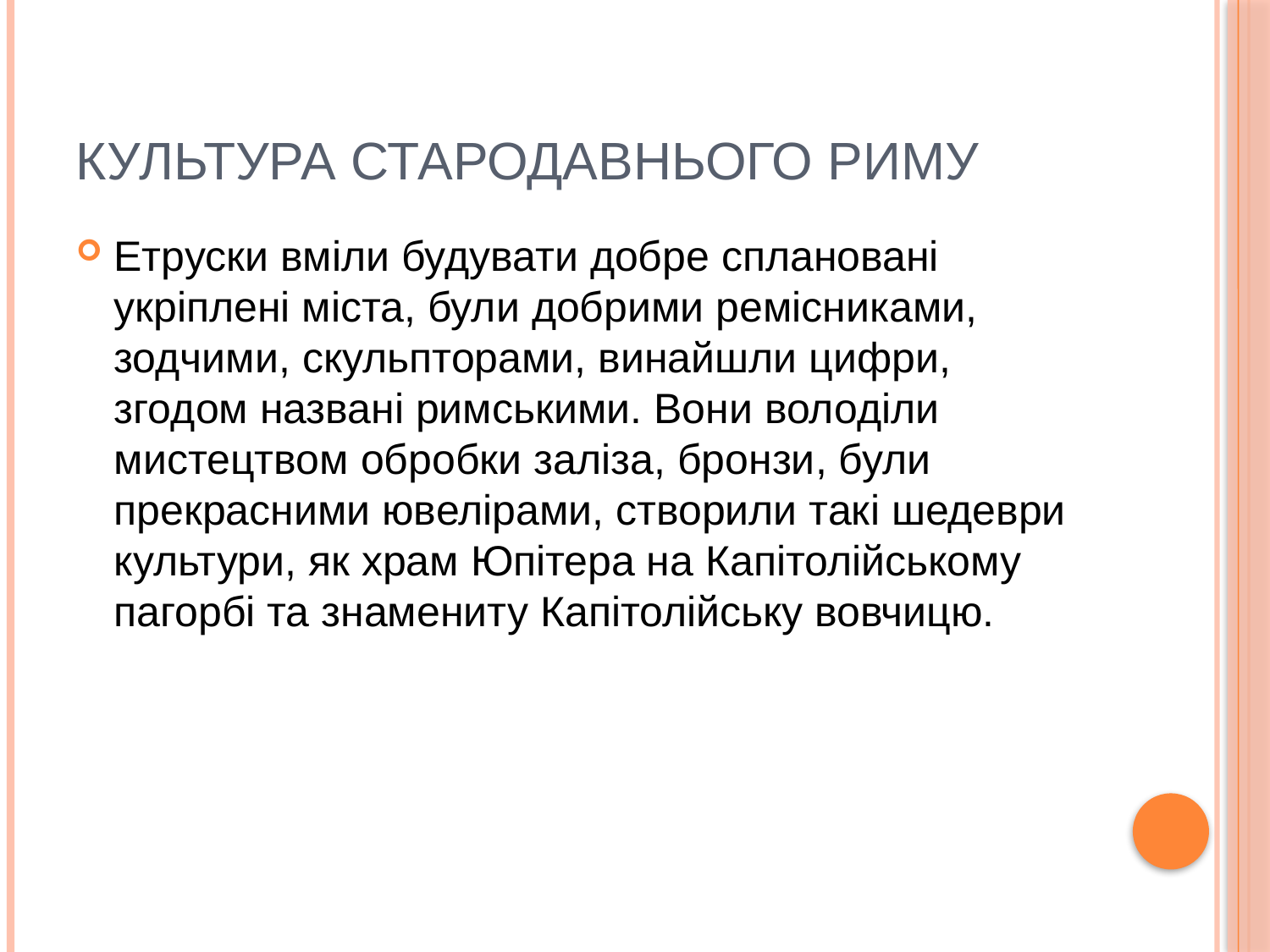

# Культура Стародавнього Риму
Етруски вміли будувати добре сплановані укріплені міста, були добрими ремісниками, зодчими, скульпторами, винайшли цифри, згодом названі римськими. Вони володіли мистецтвом обробки заліза, бронзи, були прекрасними ювелірами, створили такі шедеври культури, як храм Юпітера на Капітолійському пагорбі та знамениту Капітолійську вовчицю.